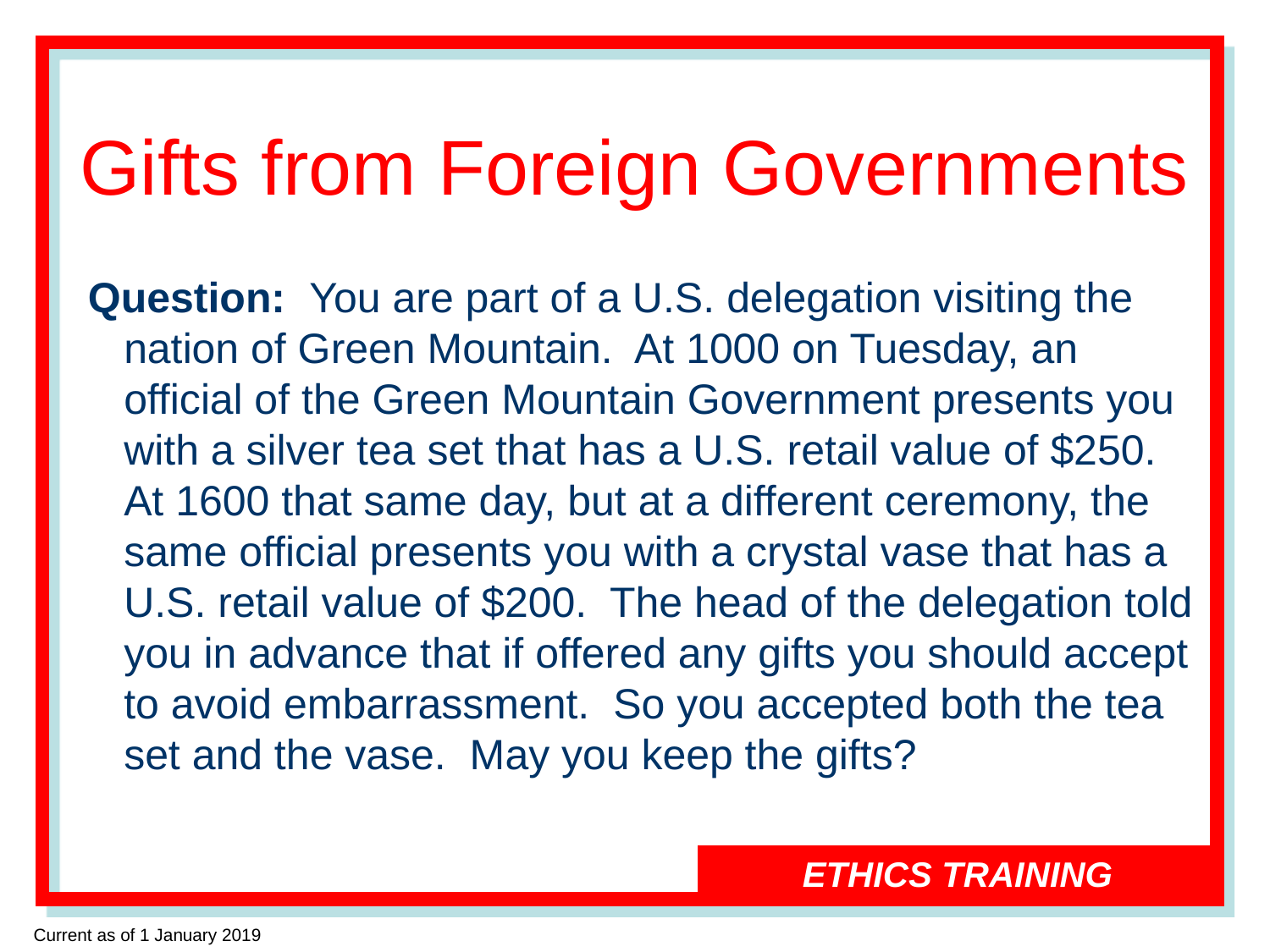

# Gifts from Foreign Governments
 Question:  You are part of a U.S. delegation visiting the nation of Green Mountain.  At 1000 on Tuesday, an official of the Green Mountain Government presents you with a silver tea set that has a U.S. retail value of $250.  At 1600 that same day, but at a different ceremony, the same official presents you with a crystal vase that has a U.S. retail value of $200.  The head of the delegation told you in advance that if offered any gifts you should accept to avoid embarrassment.  So you accepted both the tea set and the vase.  May you keep the gifts?